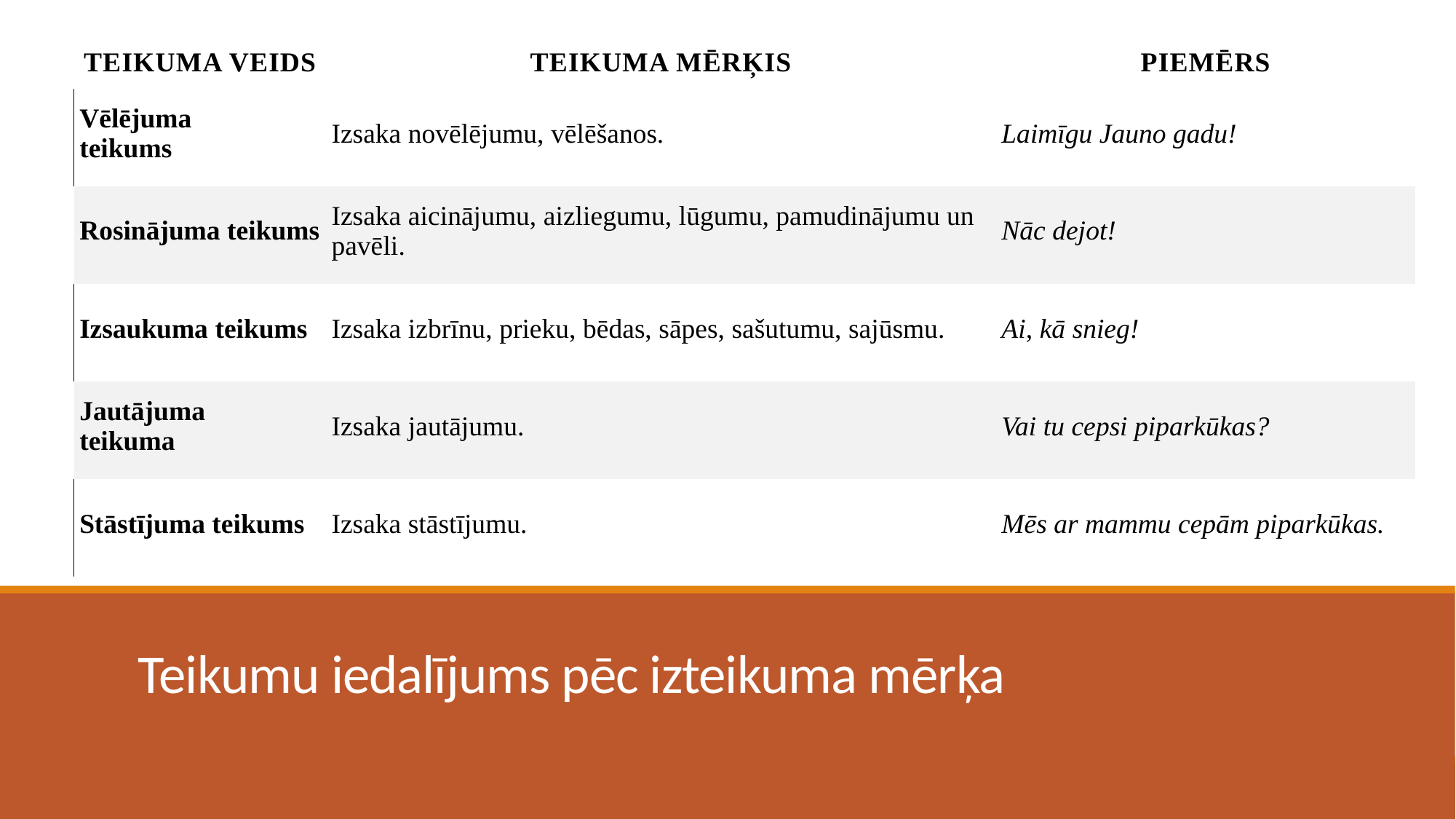

| Teikuma veids | Teikuma mērķis | Piemērs |
| --- | --- | --- |
| Vēlējuma teikums | Izsaka novēlējumu, vēlēšanos. | Laimīgu Jauno gadu! |
| Rosinājuma teikums | Izsaka aicinājumu, aizliegumu, lūgumu, pamudinājumu un pavēli. | Nāc dejot! |
| Izsaukuma teikums | Izsaka izbrīnu, prieku, bēdas, sāpes, sašutumu, sajūsmu. | Ai, kā snieg! |
| Jautājuma teikuma | Izsaka jautājumu. | Vai tu cepsi piparkūkas? |
| Stāstījuma teikums | Izsaka stāstījumu. | Mēs ar mammu cepām piparkūkas. |

# Teikumu iedalījums pēc izteikuma mērķa